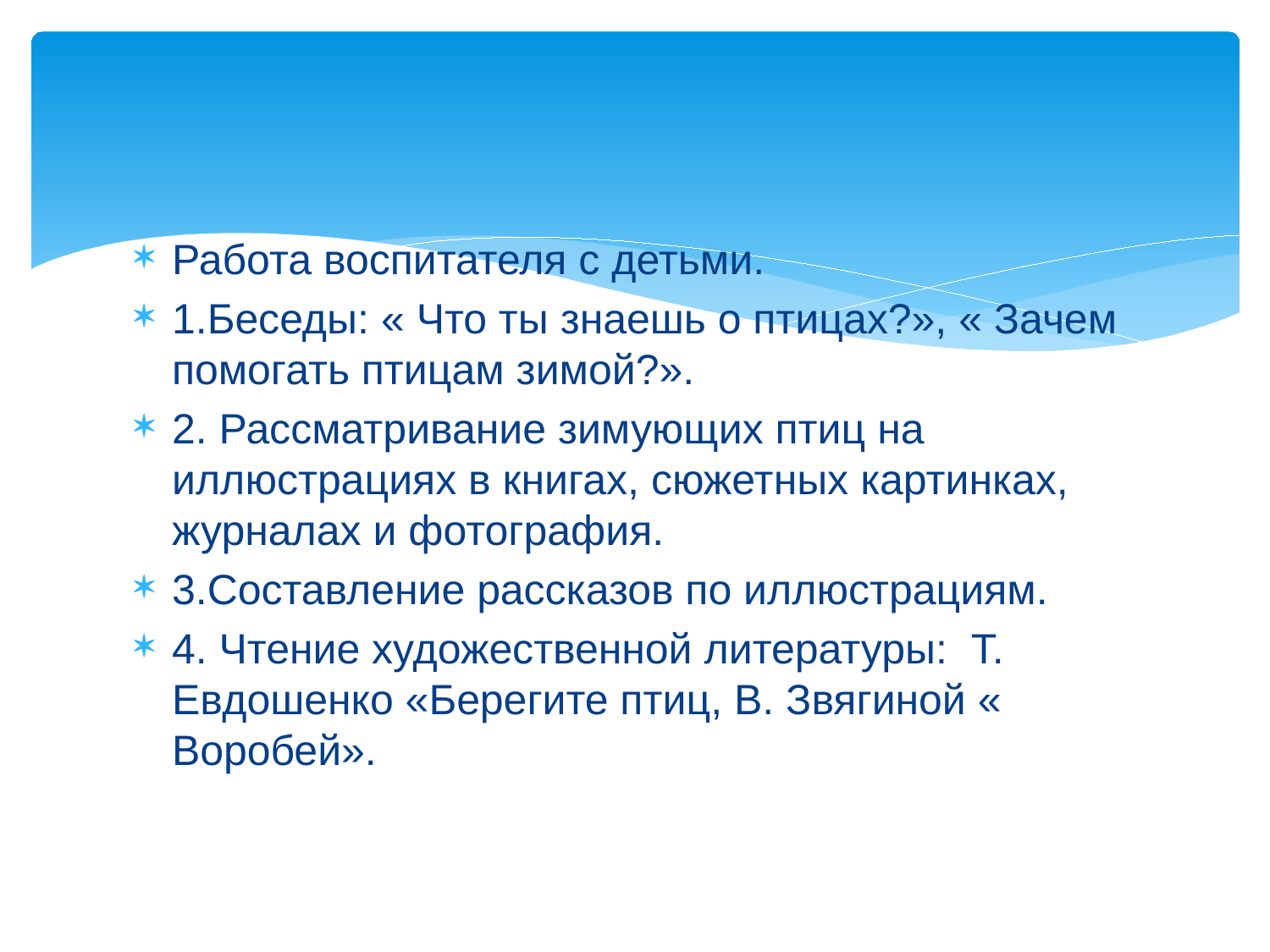

Работа воспитателя с детьми.
1.Беседы: « Что ты знаешь о птицах?», « Зачем помогать птицам зимой?».
2. Рассматривание зимующих птиц на иллюстрациях в книгах, сюжетных картинках, журналах и фотография.
3.Составление рассказов по иллюстрациям.
4. Чтение художественной литературы:  Т. Евдошенко «Берегите птиц, В. Звягиной « Воробей».